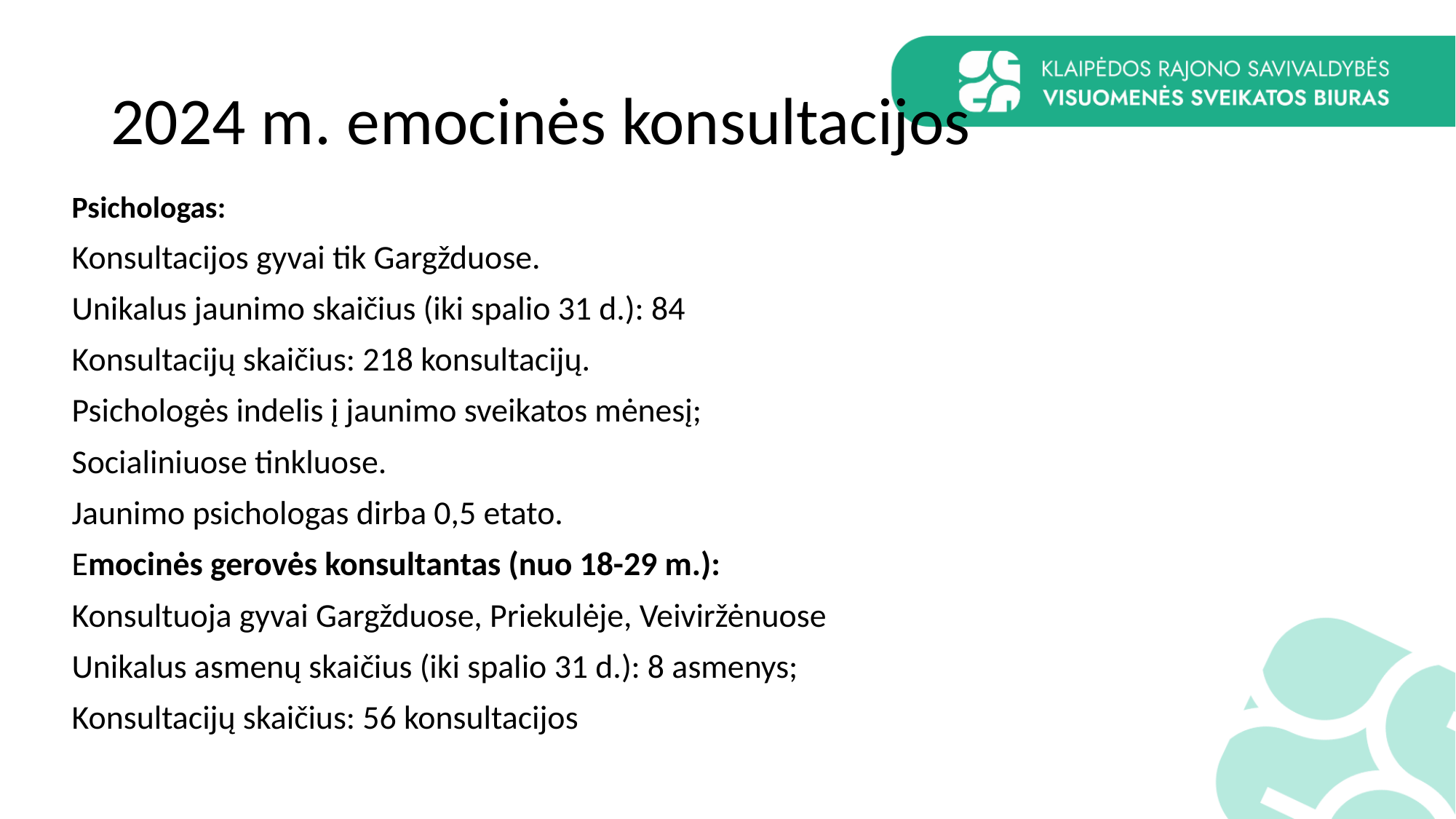

# 2024 m. emocinės konsultacijos
Psichologas:
Konsultacijos gyvai tik Gargžduose.
Unikalus jaunimo skaičius (iki spalio 31 d.): 84
Konsultacijų skaičius: 218 konsultacijų.
Psichologės indelis į jaunimo sveikatos mėnesį;
Socialiniuose tinkluose.
Jaunimo psichologas dirba 0,5 etato.
Emocinės gerovės konsultantas (nuo 18-29 m.):
Konsultuoja gyvai Gargžduose, Priekulėje, Veiviržėnuose
Unikalus asmenų skaičius (iki spalio 31 d.): 8 asmenys;
Konsultacijų skaičius: 56 konsultacijos